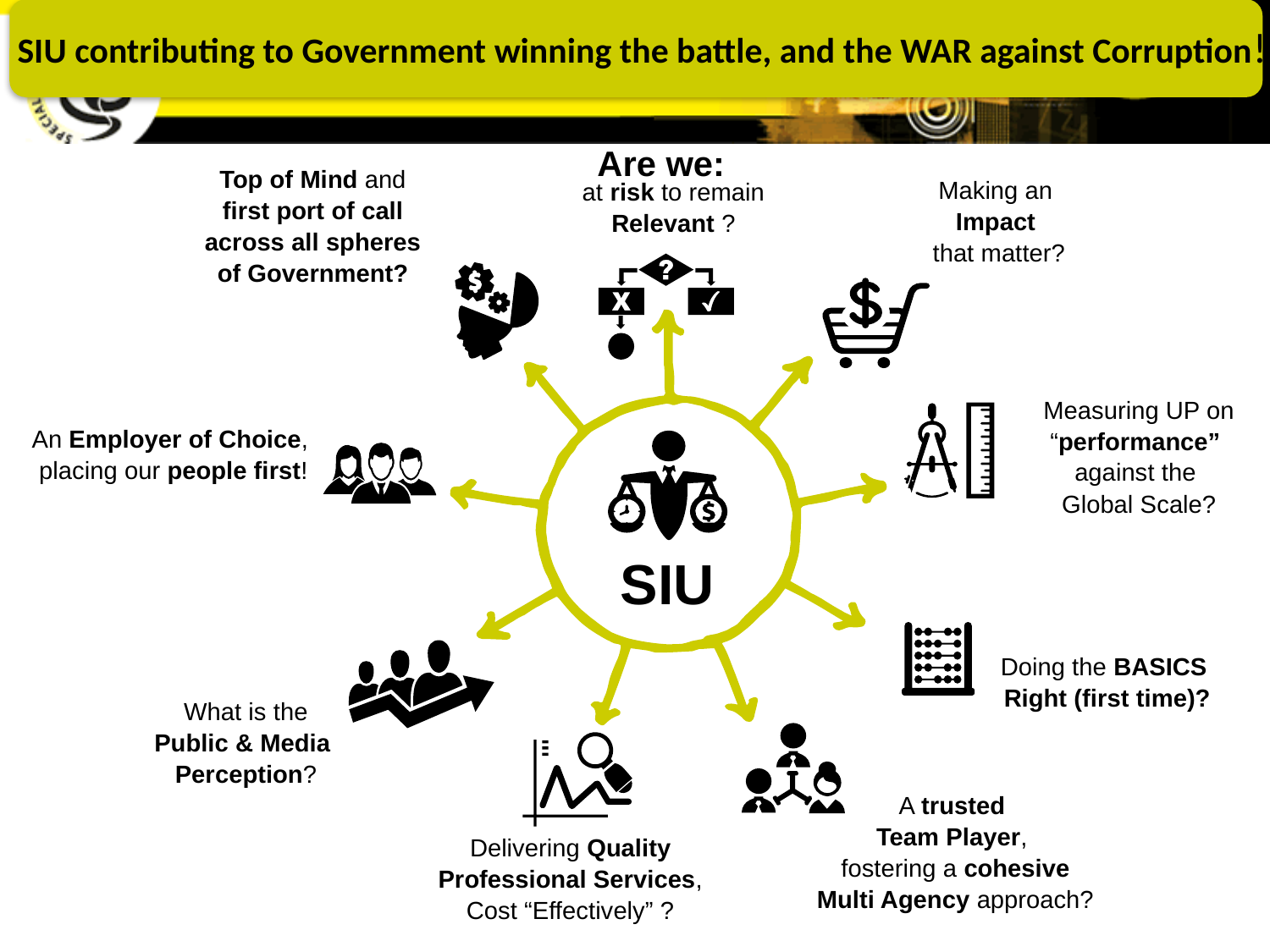

SIU contributing to Government winning the battle, and the WAR against Corruption!

Are we:
Making an
Impact
that matter?

Top of Mind and
first port of call
across all spheres
of Government?

at risk to remain
Relevant ?

An Employer of Choice,
placing our people first!

Measuring UP on
“performance”
against the
Global Scale?

SIU
Doing the BASICS
Right (first time)?

What is the
Public & Media
Perception?

A trusted
Team Player,
fostering a cohesive
 Multi Agency approach?

Delivering Quality
Professional Services,
Cost “Effectively” ?